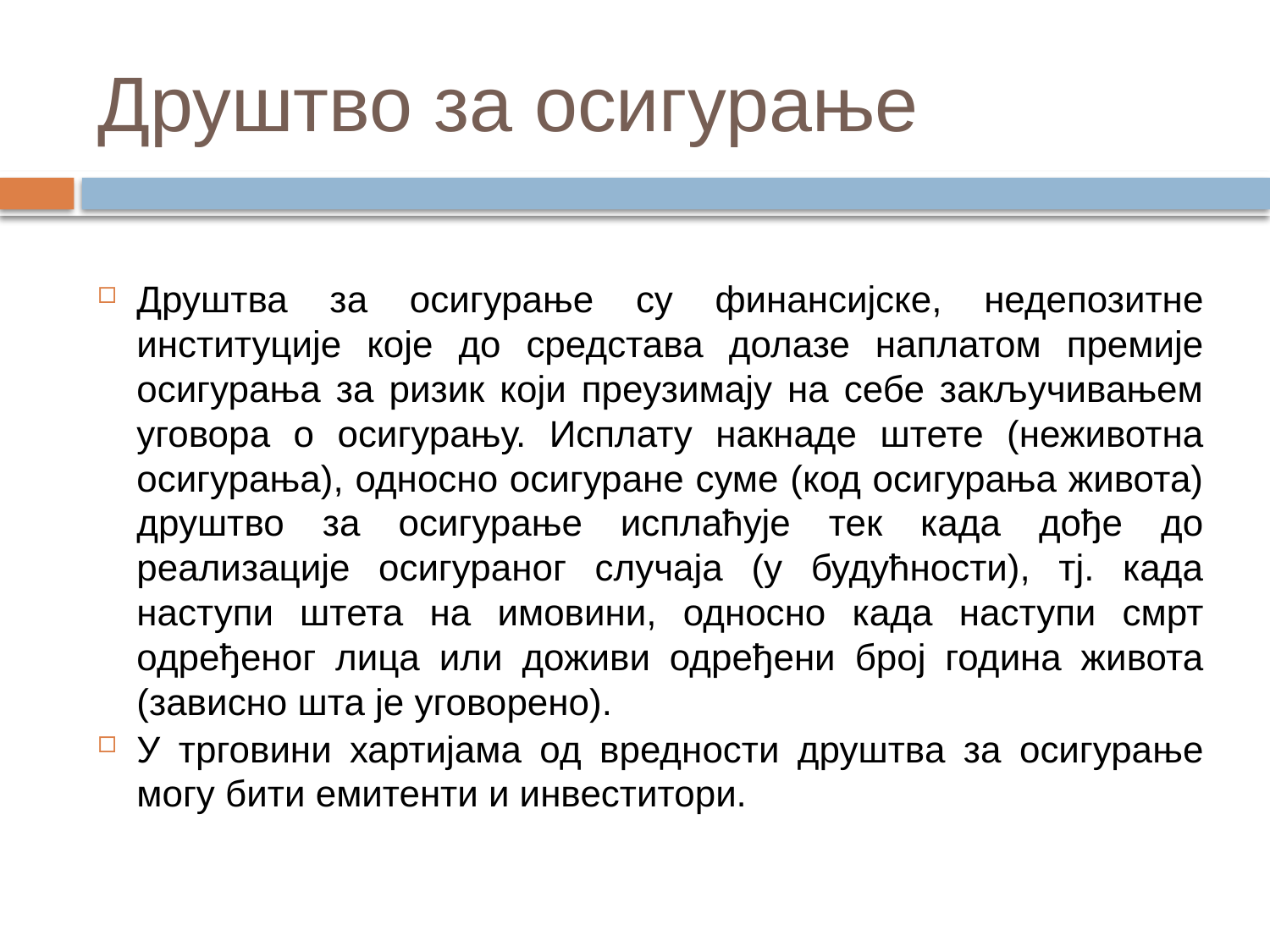

# Друштво за осигурање

Друштва за осигурање су финансијске, недепозитне институције које до средстава долазе наплатом премије осигурања за ризик који преузимају на себе закључивањем уговора о осигурању. Исплату накнаде штете (неживотна осигурања), односно осигуране суме (код осигурања живота) друштво за осигурање исплаћује тек када дође до реализације осигураног случаја (у будућности), тј. када наступи штета на имовини, односно када наступи смрт одређеног лица или доживи одређени број година живота (зависно шта је уговорено).
У трговини хартијама од вредности друштва за осигурање могу бити емитенти и инвеститори.